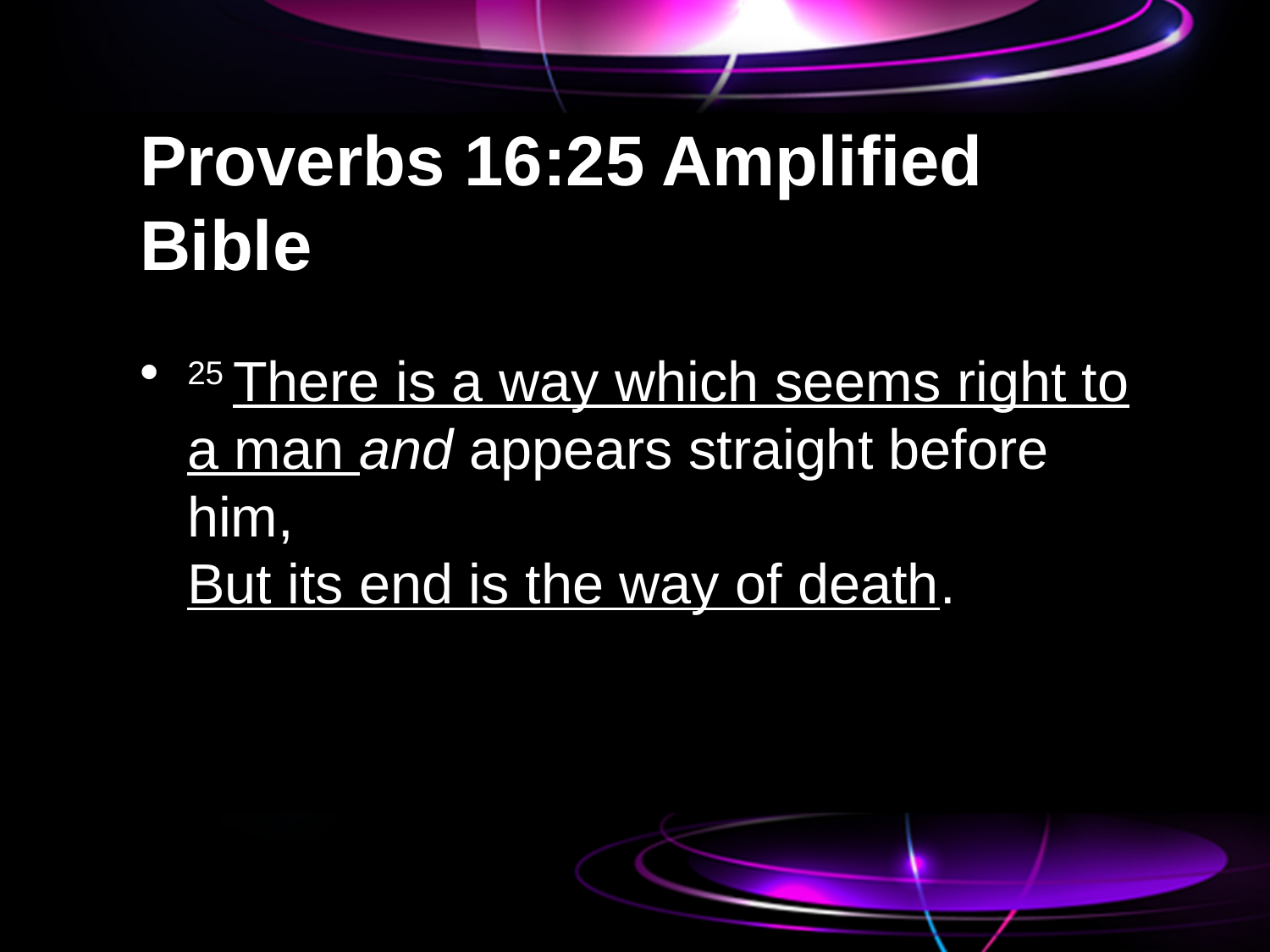

# Proverbs 16:25 Amplified Bible
25 There is a way which seems right to a man and appears straight before him,
But its end is the way of death.